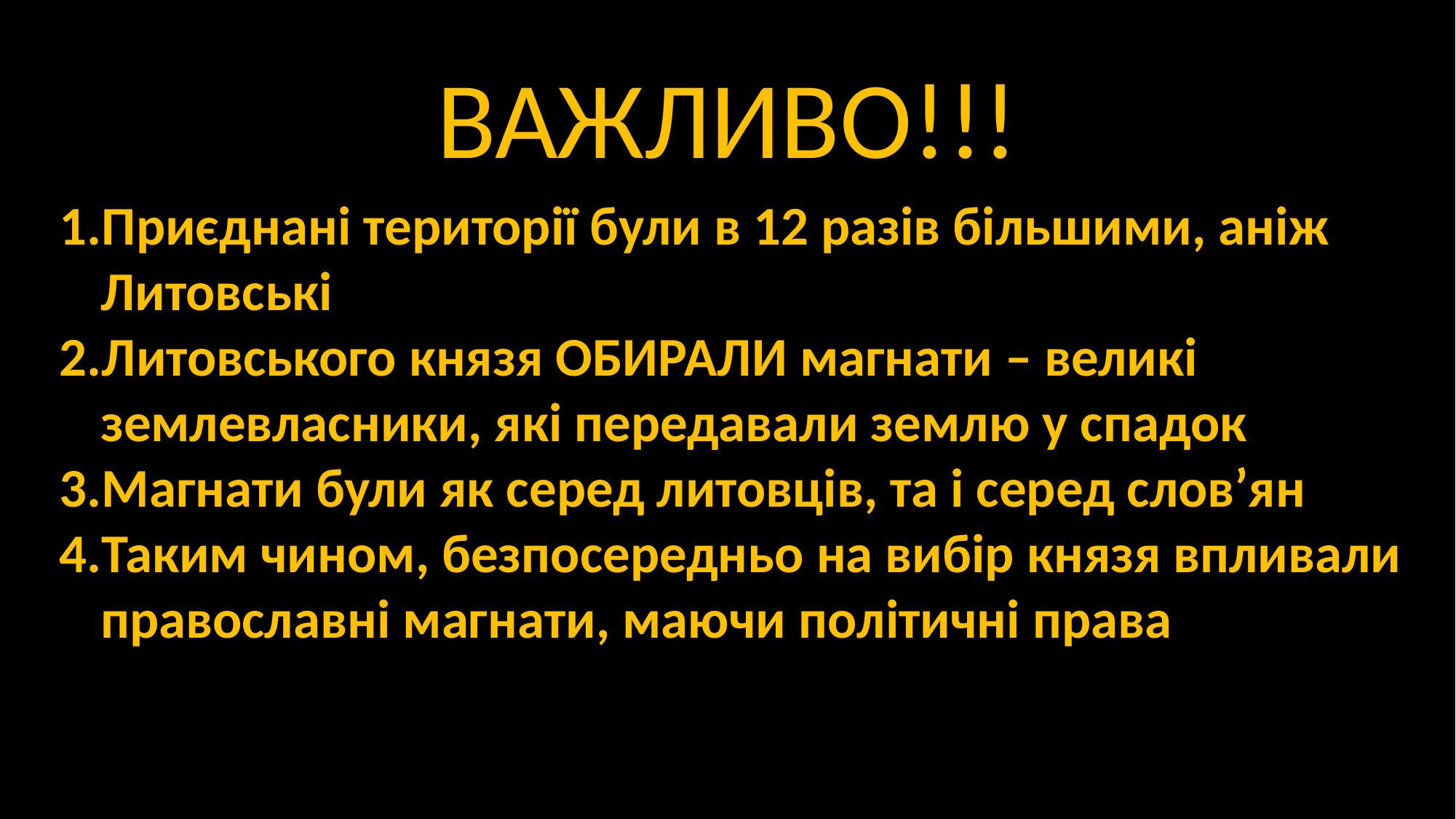

# ВАЖЛИВО!!!
Приєднані території були в 12 разів більшими, аніж Литовські
Литовського князя ОБИРАЛИ магнати – великі землевласники, які передавали землю у спадок
Магнати були як серед литовців, та і серед слов’ян
Таким чином, безпосередньо на вибір князя впливали православні магнати, маючи політичні права